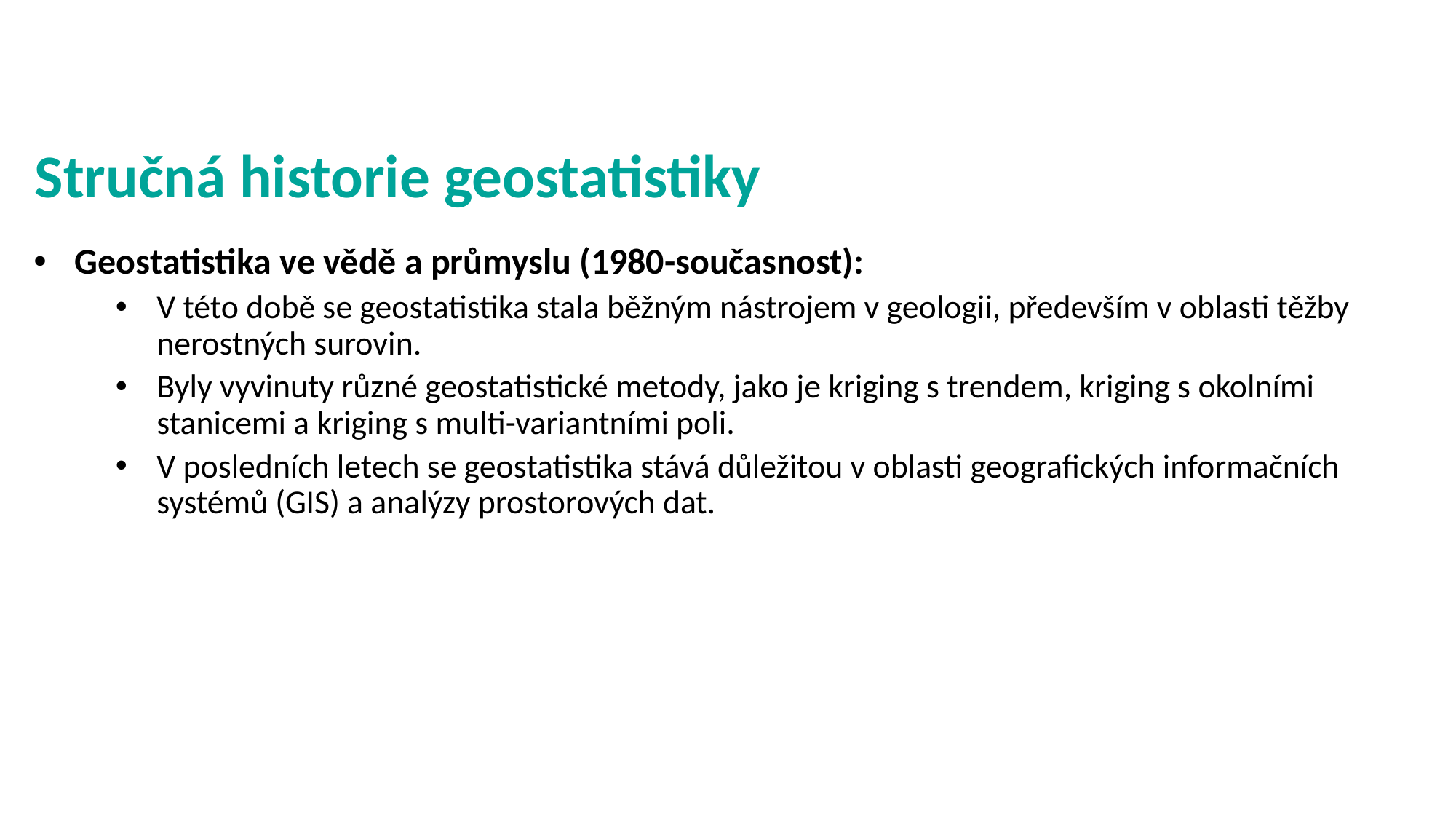

# Stručná historie geostatistiky
Geostatistika ve vědě a průmyslu (1980-současnost):
V této době se geostatistika stala běžným nástrojem v geologii, především v oblasti těžby nerostných surovin.
Byly vyvinuty různé geostatistické metody, jako je kriging s trendem, kriging s okolními stanicemi a kriging s multi-variantními poli.
V posledních letech se geostatistika stává důležitou v oblasti geografických informačních systémů (GIS) a analýzy prostorových dat.